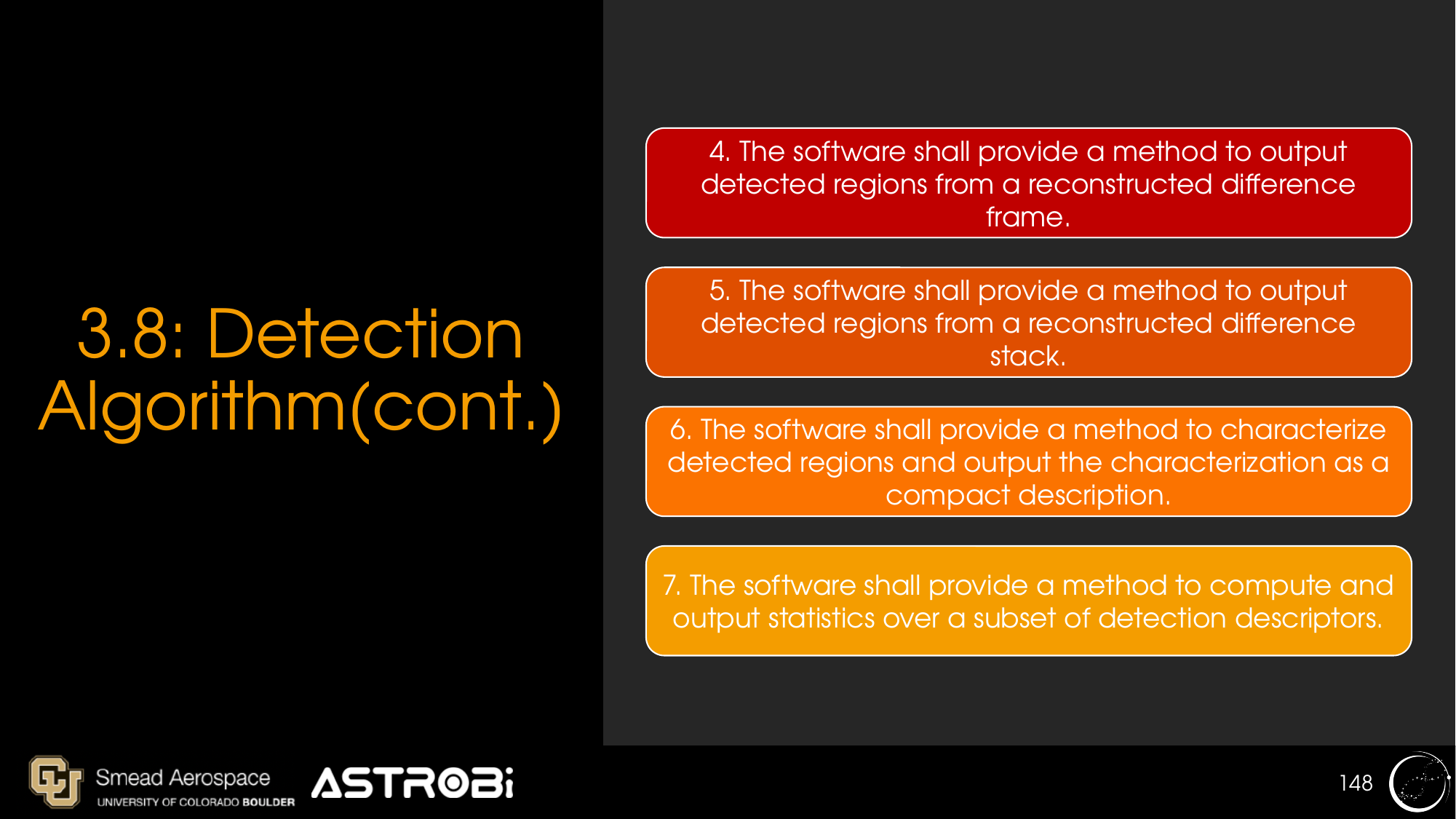

3.8: Detection Algorithm(cont.)
4. The software shall provide a method to output detected regions from a reconstructed difference frame.
5. The software shall provide a method to output detected regions from a reconstructed difference stack.
6. The software shall provide a method to characterize detected regions and output the characterization as a compact description.
7. The software shall provide a method to compute and output statistics over a subset of detection descriptors.
148